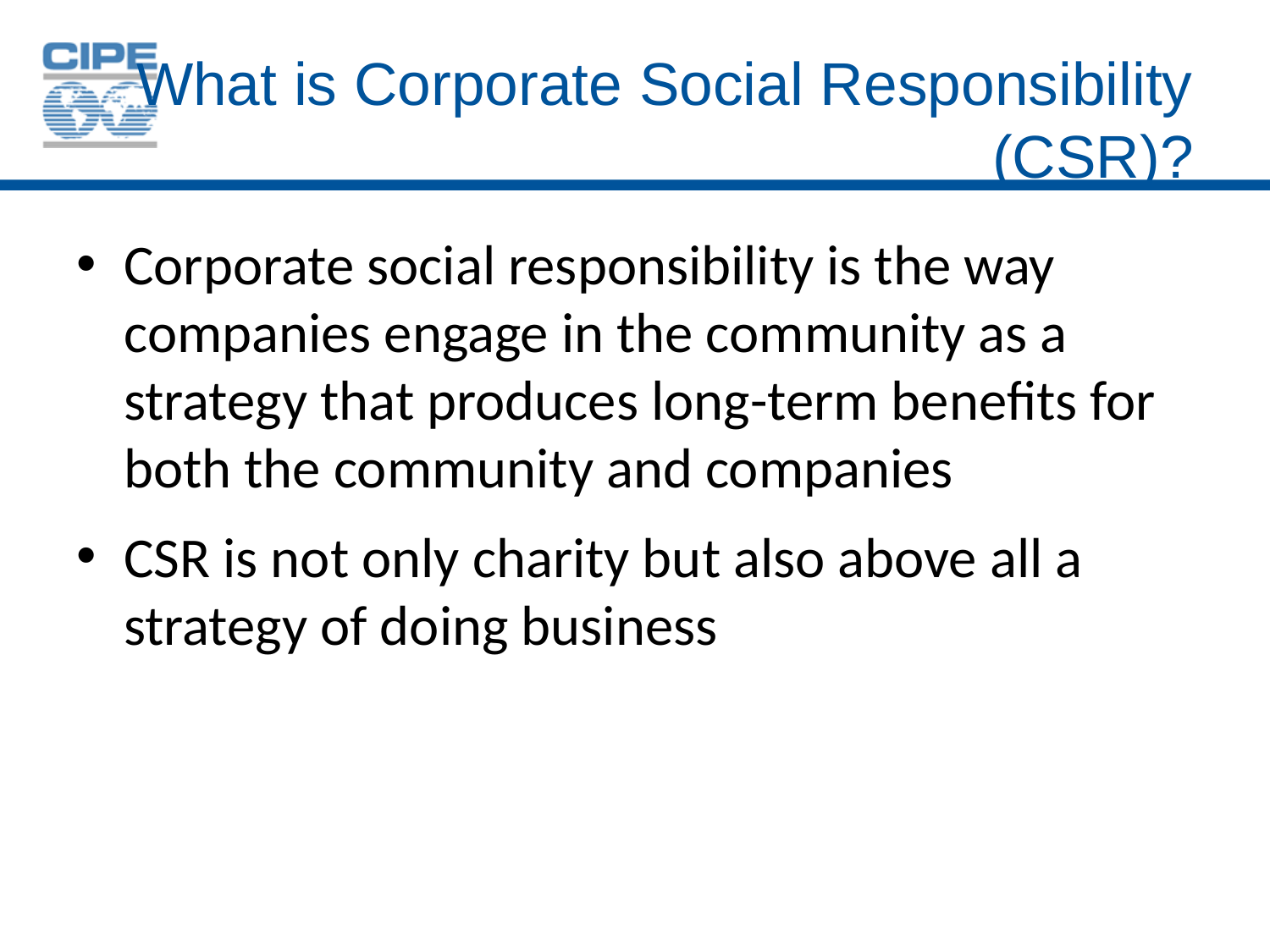

# What is Corporate Social Responsibility (CSR)?
Corporate social responsibility is the way companies engage in the community as a strategy that produces long-term benefits for both the community and companies
CSR is not only charity but also above all a strategy of doing business